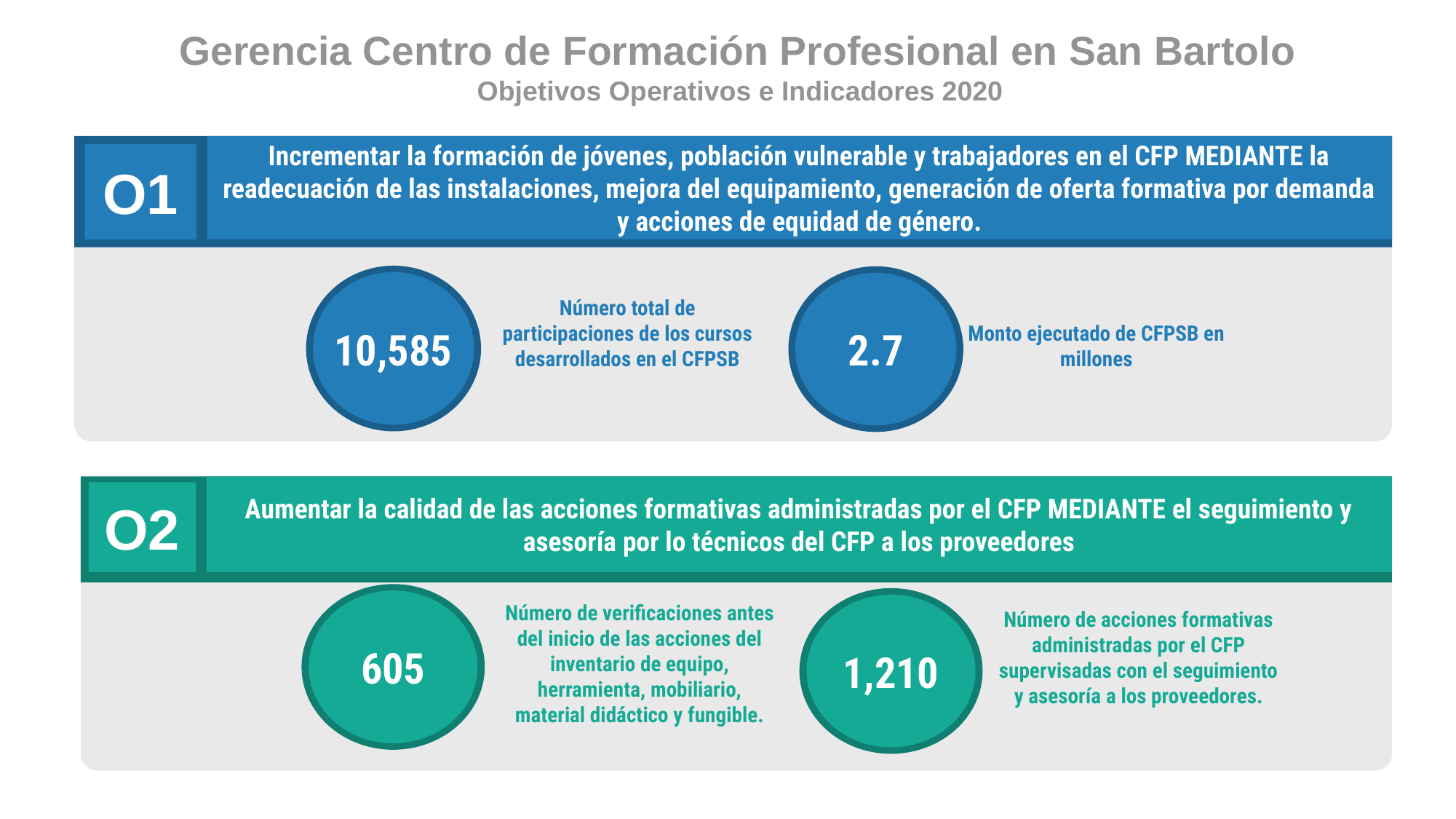

Gerencia Centro de Formación Profesional en San Bartolo
Objetivos Operativos e Indicadores 2020
Incrementar la formación de jóvenes, población vulnerable y trabajadores en el CFP MEDIANTE la readecuación de las instalaciones, mejora del equipamiento, generación de oferta formativa por demanda y acciones de equidad de género.

O1

10,585

2.7
Número total de participaciones de los cursos desarrollados en el CFPSB
Monto ejecutado de CFPSB en millones
Aumentar la calidad de las acciones formativas administradas por el CFP MEDIANTE el seguimiento y asesoría por lo técnicos del CFP a los proveedores

O2

605

1,210
Número de verificaciones antes del inicio de las acciones del inventario de equipo, herramienta, mobiliario, material didáctico y fungible.
Número de acciones formativas administradas por el CFP supervisadas con el seguimiento y asesoría a los proveedores.